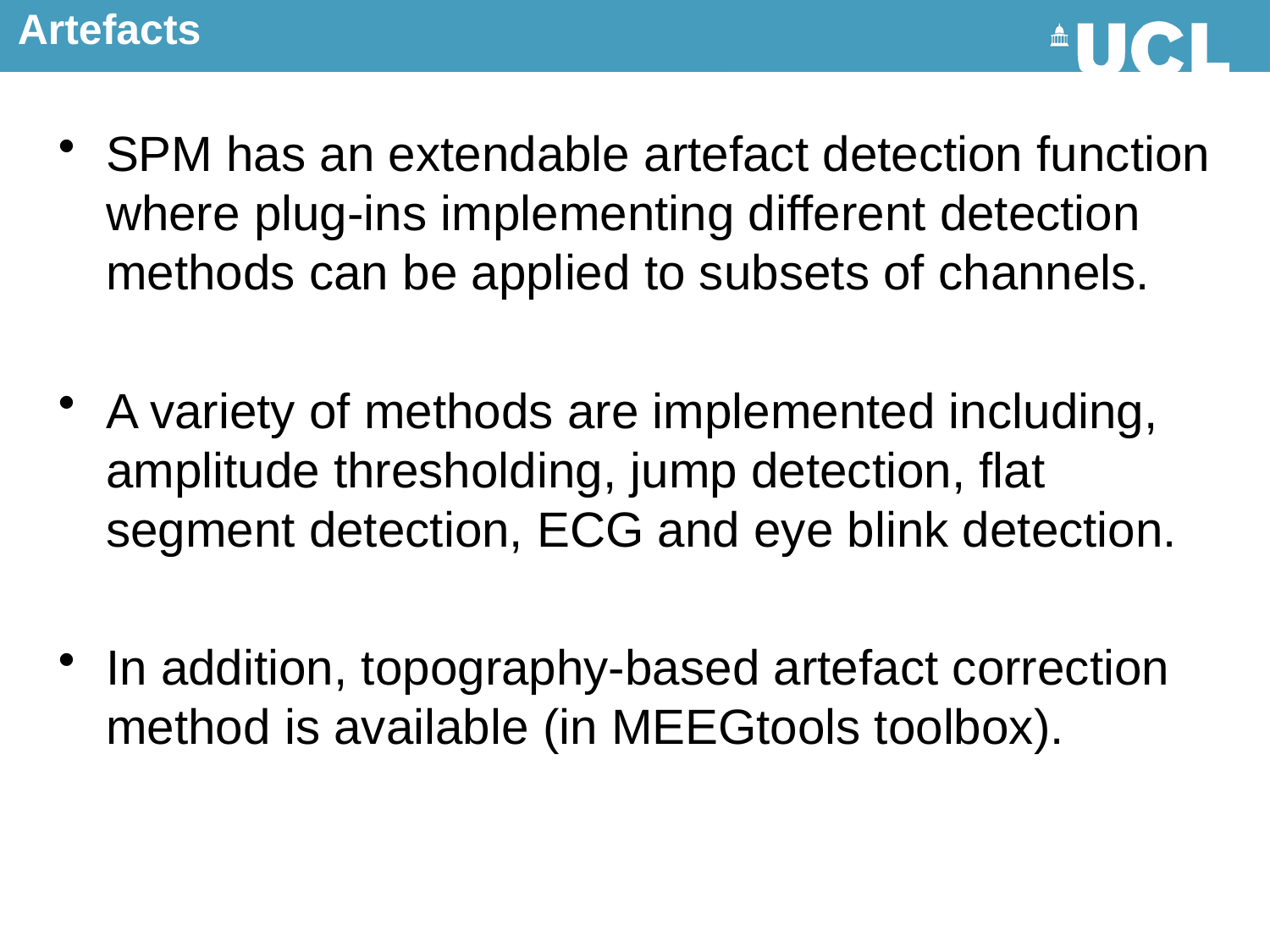

Artefacts
SPM has an extendable artefact detection function where plug-ins implementing different detection methods can be applied to subsets of channels.

A variety of methods are implemented including, amplitude thresholding, jump detection, flat segment detection, ECG and eye blink detection.

In addition, topography-based artefact correction method is available (in MEEGtools toolbox).